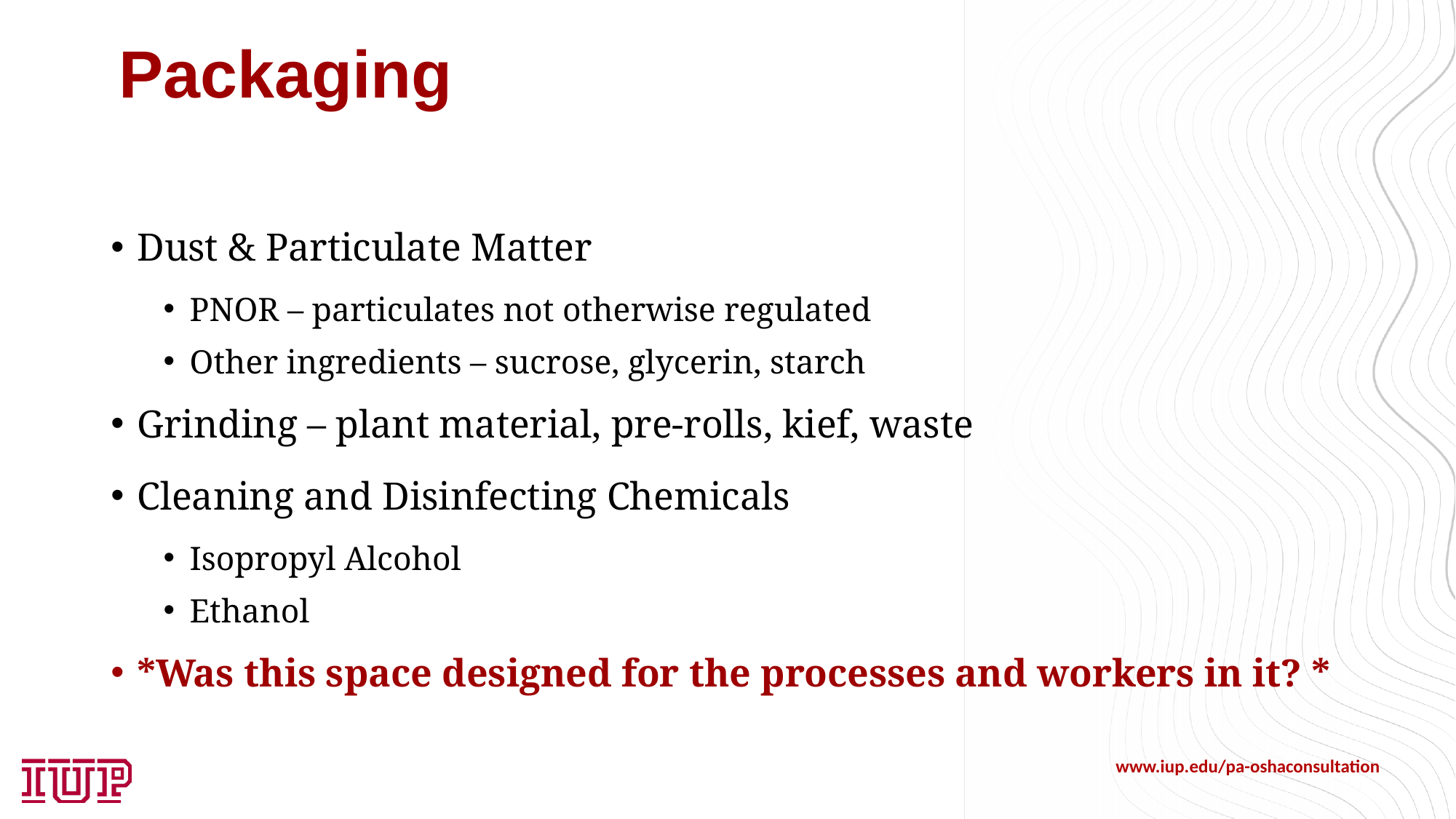

# Packaging
Dust & Particulate Matter
PNOR – particulates not otherwise regulated
Other ingredients – sucrose, glycerin, starch
Grinding – plant material, pre-rolls, kief, waste
Cleaning and Disinfecting Chemicals
Isopropyl Alcohol
Ethanol
*Was this space designed for the processes and workers in it? *

www.iup.edu/pa-oshaconsultation